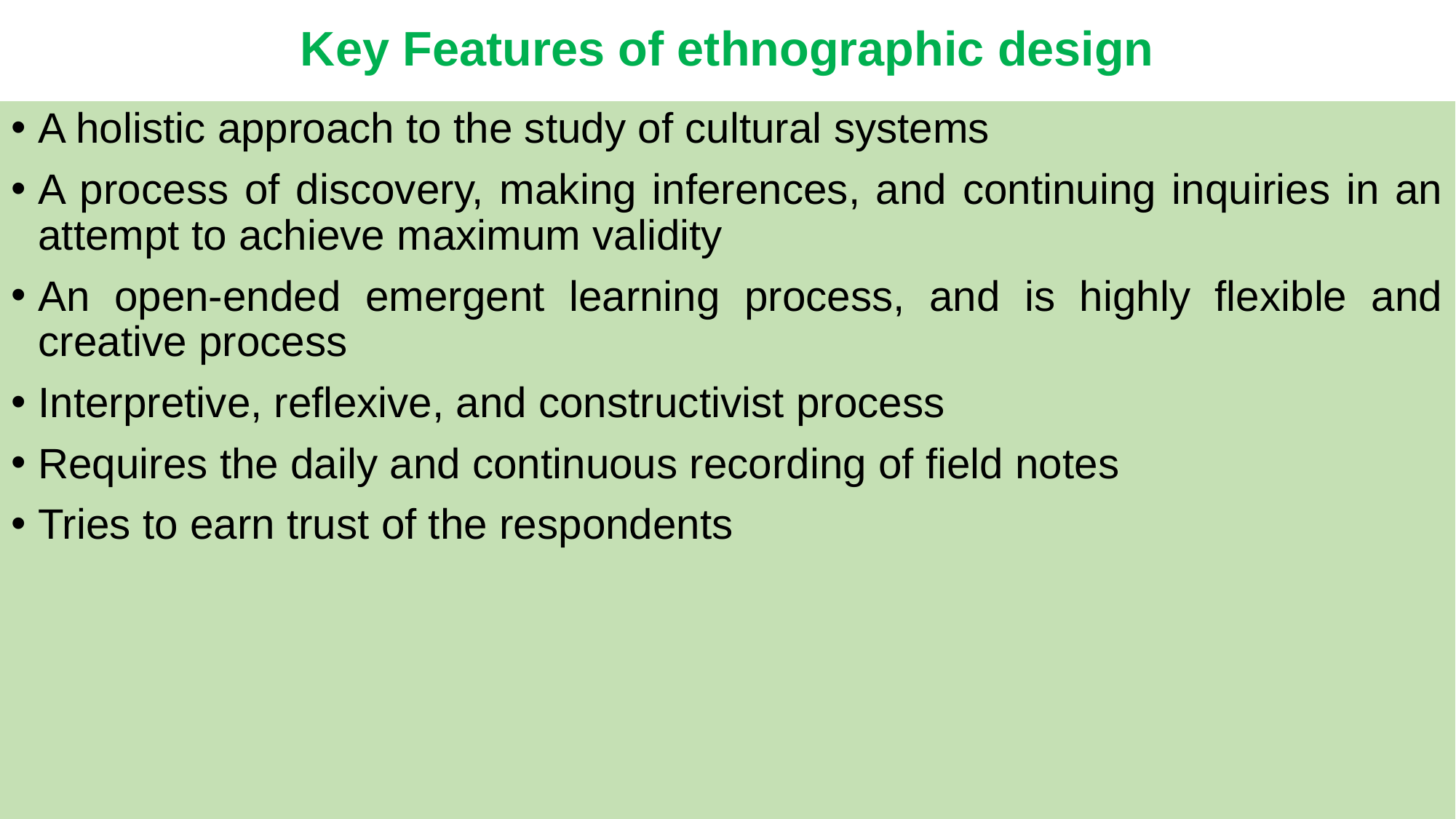

# Key Features of ethnographic design
A holistic approach to the study of cultural systems
A process of discovery, making inferences, and continuing inquiries in an attempt to achieve maximum validity
An open-ended emergent learning process, and is highly flexible and creative process
Interpretive, reflexive, and constructivist process
Requires the daily and continuous recording of field notes
Tries to earn trust of the respondents